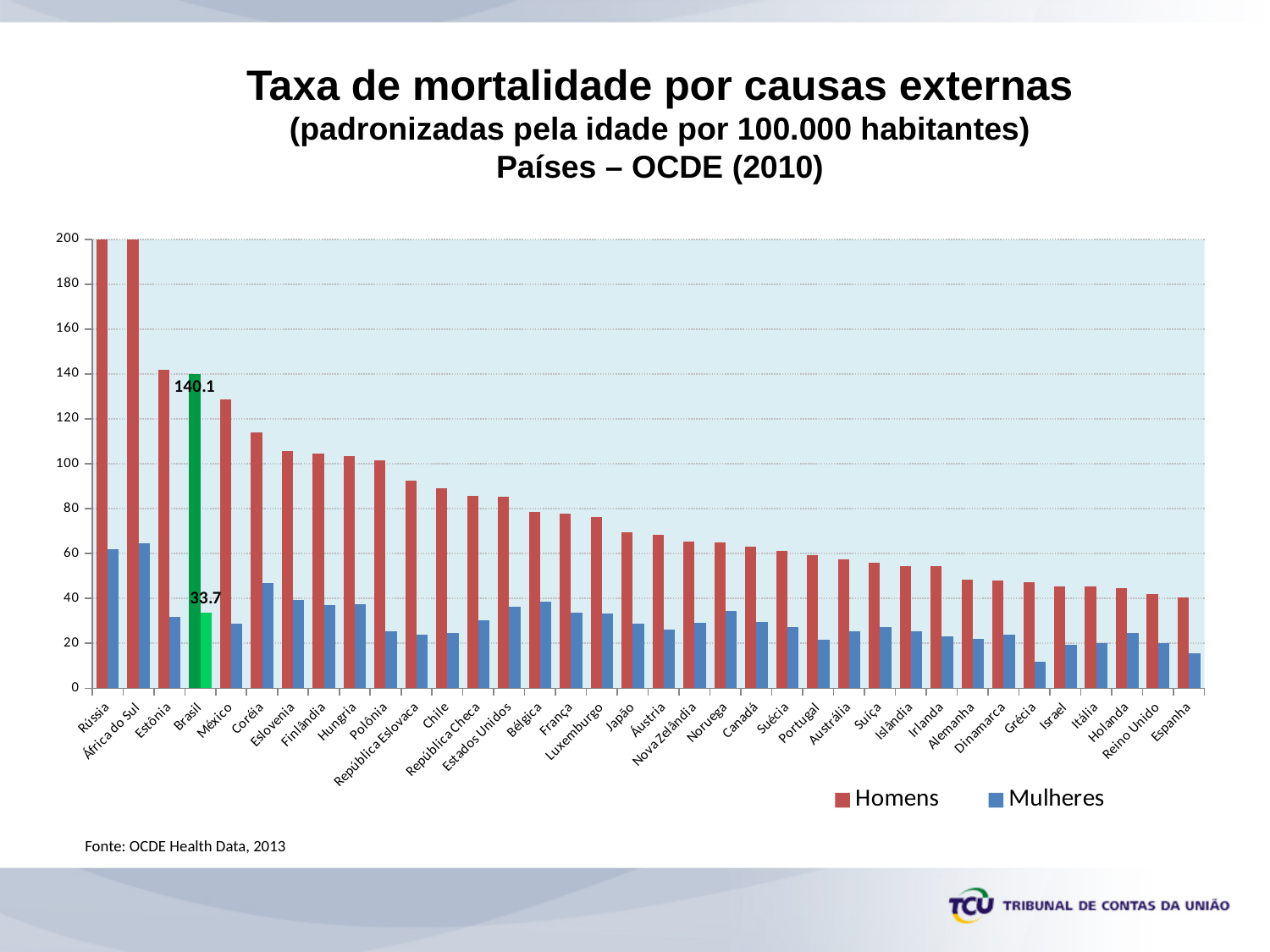

Taxa de mortalidade por causas externas
(padronizadas pela idade por 100.000 habitantes)
Países – OCDE (2010)

### Chart

| Category |  |  |
|---|---|---|
| Rússia | 61.8 | 264.7 |
| África do Sul | 64.4 | 221.0 |
| Estônia | 31.7 | 141.7 |
| Brasil | 33.7 | 140.1 |
| México | 28.6 | 128.6 |
| Coréia | 46.8 | 114.1 |
| Eslovenia | 39.300000000000004 | 105.6 |
| Finlândia | 37.1 | 104.4 |
| Hungria | 37.300000000000004 | 103.3 |
| Polônia | 25.4 | 101.6 |
| República Eslovaca | 23.8 | 92.6 |
| Chile | 24.5 | 89.1 |
| República Checa | 30.1 | 85.7 |
| Estados Unidos | 36.2 | 85.3 |
| Bélgica | 38.7 | 78.5 |
| França | 33.6 | 77.6 |
| Luxemburgo | 33.1 | 76.1 |
| Japão | 28.7 | 69.6 |
| Áustria | 26.1 | 68.2 |
| Nova Zelândia | 29.2 | 65.2 |
| Noruega | 34.5 | 64.8 |
| Canadá | 29.5 | 63.1 |
| Suécia | 27.2 | 61.1 |
| Portugal | 21.5 | 59.3 |
| Austrália | 25.4 | 57.4 |
| Suíça | 27.3 | 55.7 |
| Islândia | 25.5 | 54.5 |
| Irlanda | 23.1 | 54.5 |
| Alemanha | 22.1 | 48.5 |
| Dinamarca | 23.8 | 48.1 |
| Grécia | 11.7 | 47.4 |
| Israel | 19.2 | 45.3 |
| Itália | 20.2 | 45.2 |
| Holanda | 24.6 | 44.4 |
| Reino Unido | 20.2 | 42.0 |
| Espanha | 15.6 | 40.6 |
Fonte: OCDE Health Data, 2013